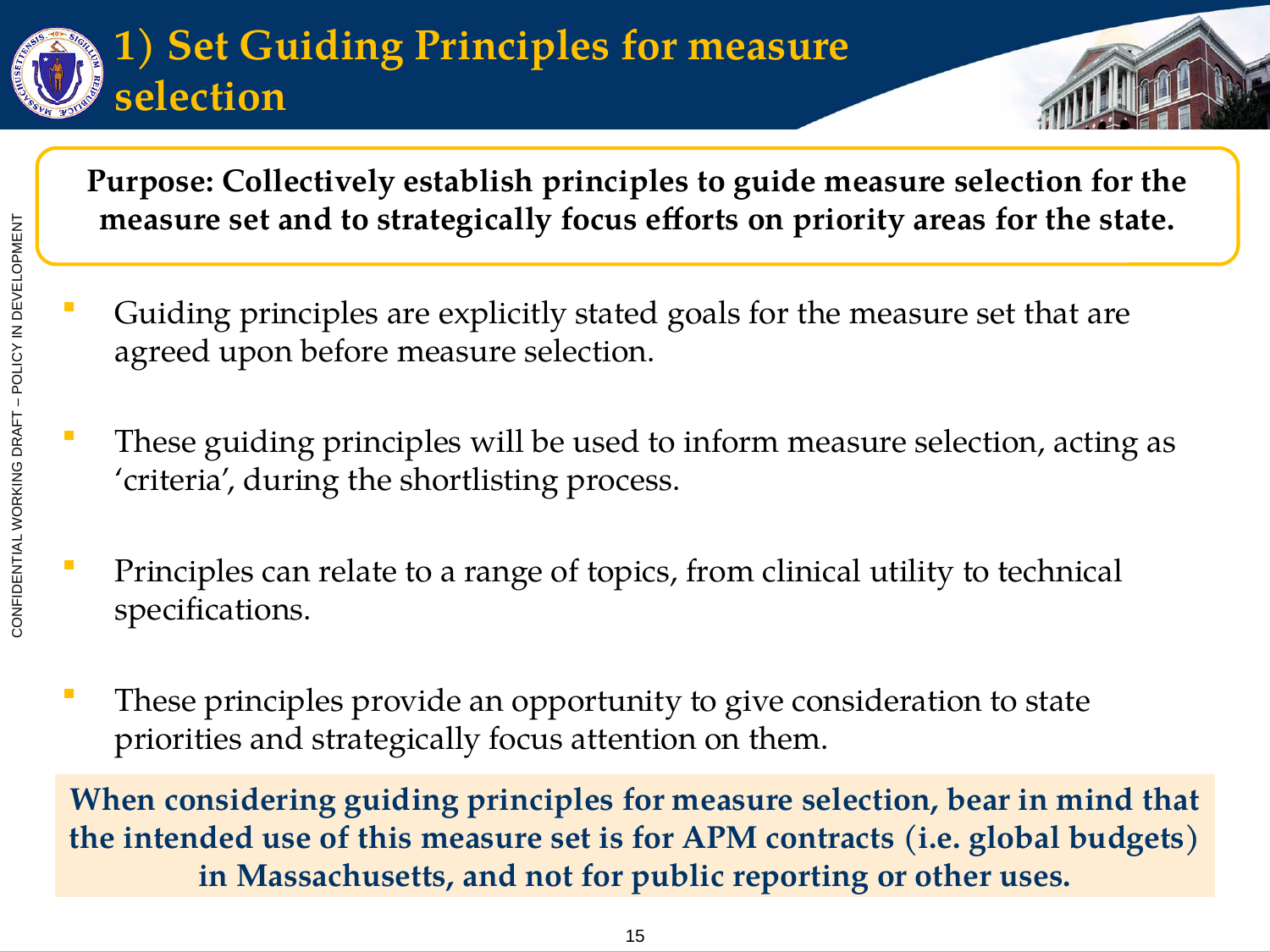

# 1) Set Guiding Principles for measure selection
Purpose: Collectively establish principles to guide measure selection for the measure set and to strategically focus efforts on priority areas for the state.
Guiding principles are explicitly stated goals for the measure set that are agreed upon before measure selection.
These guiding principles will be used to inform measure selection, acting as ‘criteria’, during the shortlisting process.
Principles can relate to a range of topics, from clinical utility to technical specifications.
These principles provide an opportunity to give consideration to state priorities and strategically focus attention on them.

When considering guiding principles for measure selection, bear in mind that the intended use of this measure set is for APM contracts (i.e. global budgets) in Massachusetts, and not for public reporting or other uses.